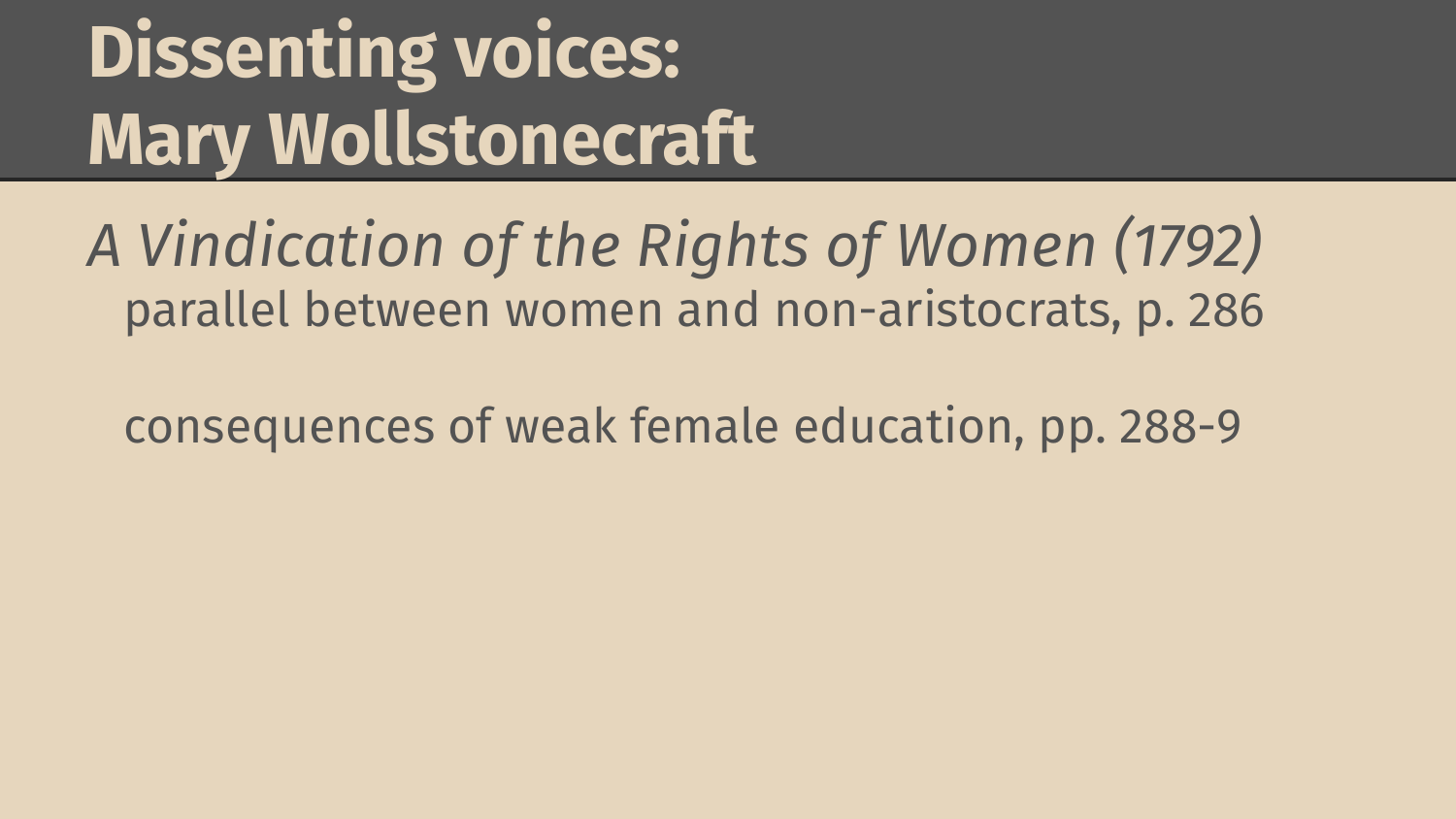

# Dissenting voices:
Mary Wollstonecraft
A Vindication of the Rights of Women (1792)
parallel between women and non-aristocrats, p. 286

consequences of weak female education, pp. 288-9